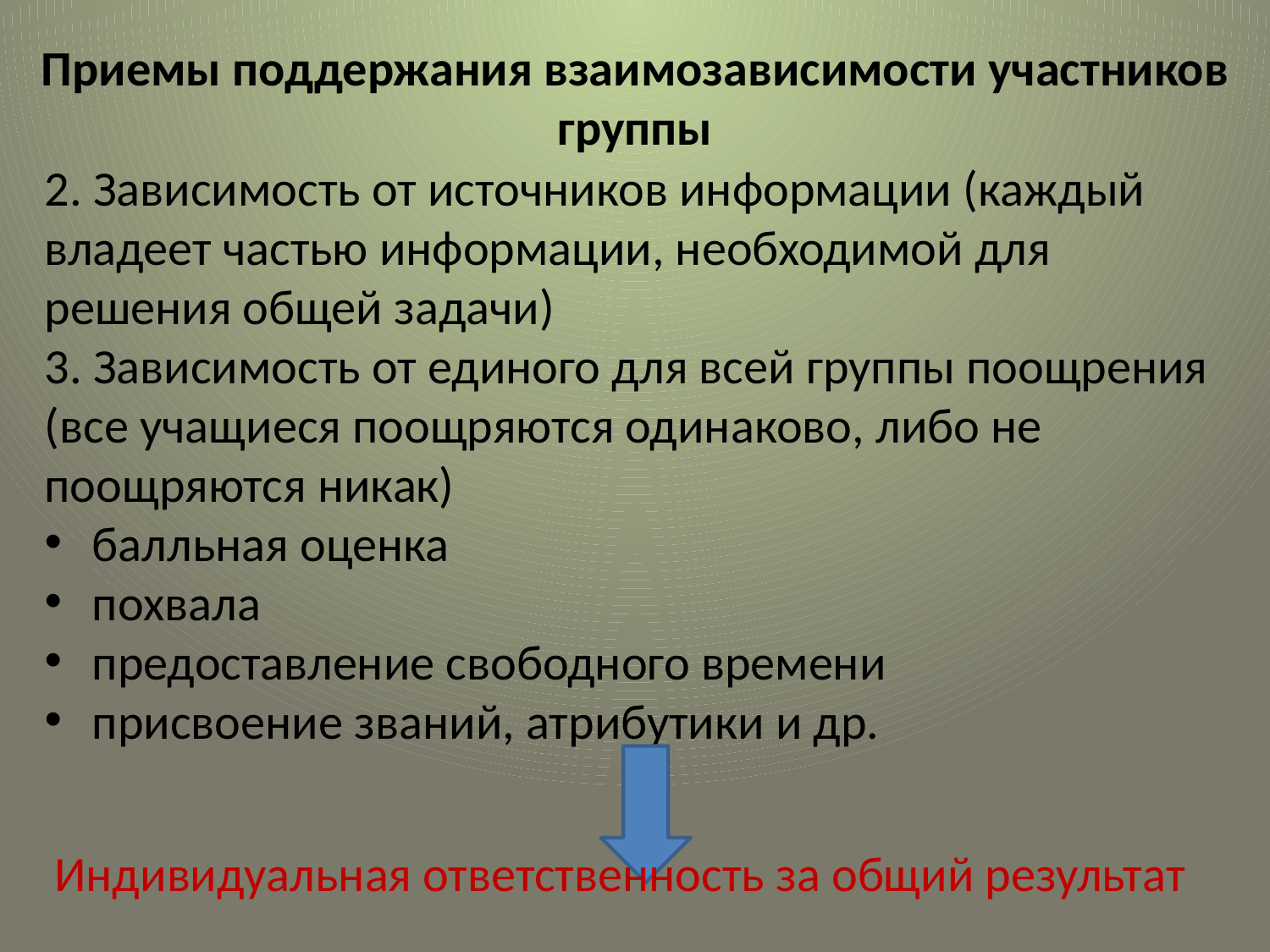

# Приемы поддержания взаимозависимости участников группы
2. Зависимость от источников информации (каждый владеет частью информации, необходимой для решения общей задачи)
3. Зависимость от единого для всей группы поощрения (все учащиеся поощряются одинаково, либо не поощряются никак)
балльная оценка
похвала
предоставление свободного времени
присвоение званий, атрибутики и др.

Индивидуальная ответственность за общий результат